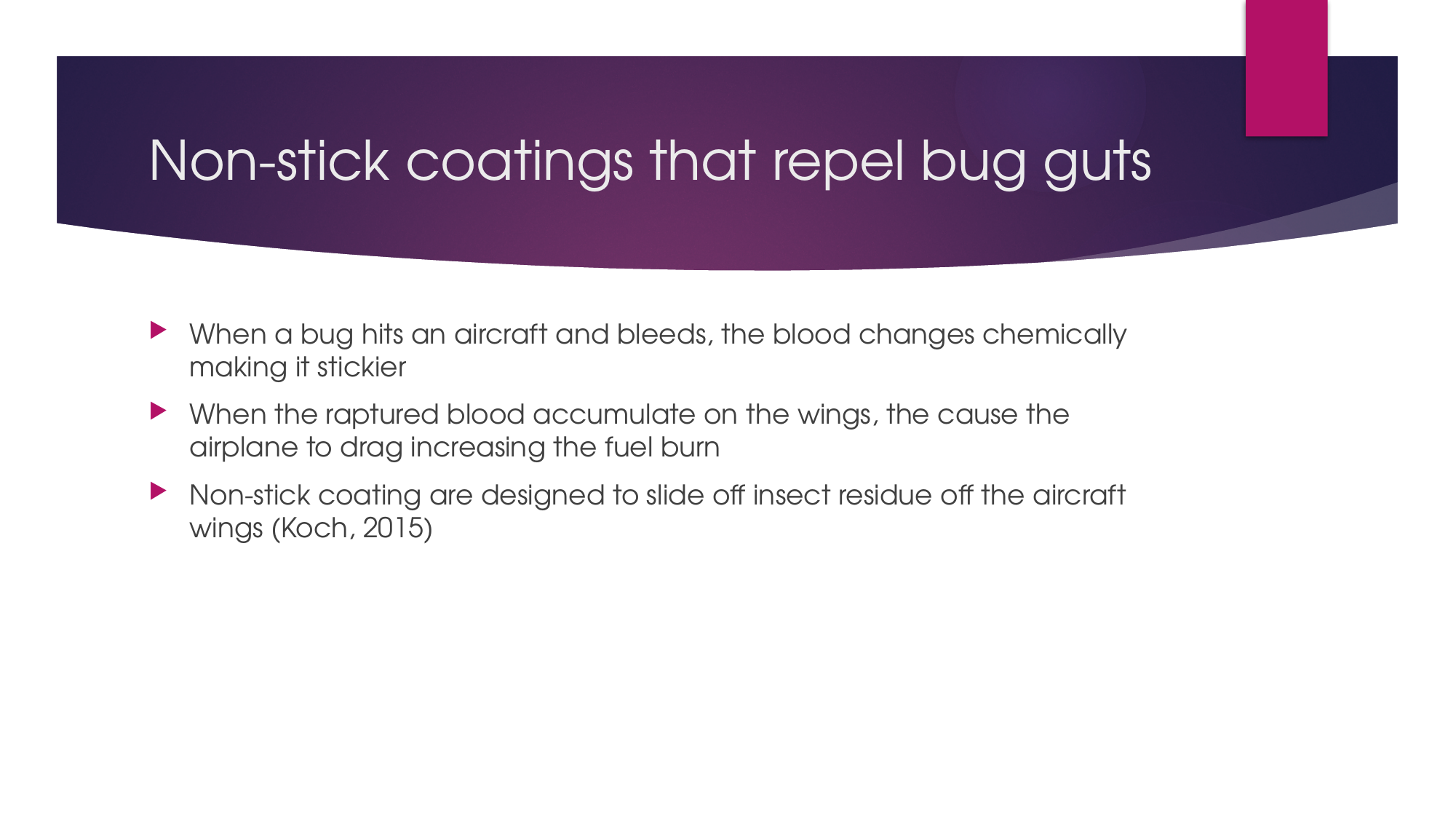

# Non-stick coatings that repel bug guts
When a bug hits an aircraft and bleeds, the blood changes chemically making it stickier
When the raptured blood accumulate on the wings, the cause the airplane to drag increasing the fuel burn
Non-stick coating are designed to slide off insect residue off the aircraft wings (Koch, 2015)